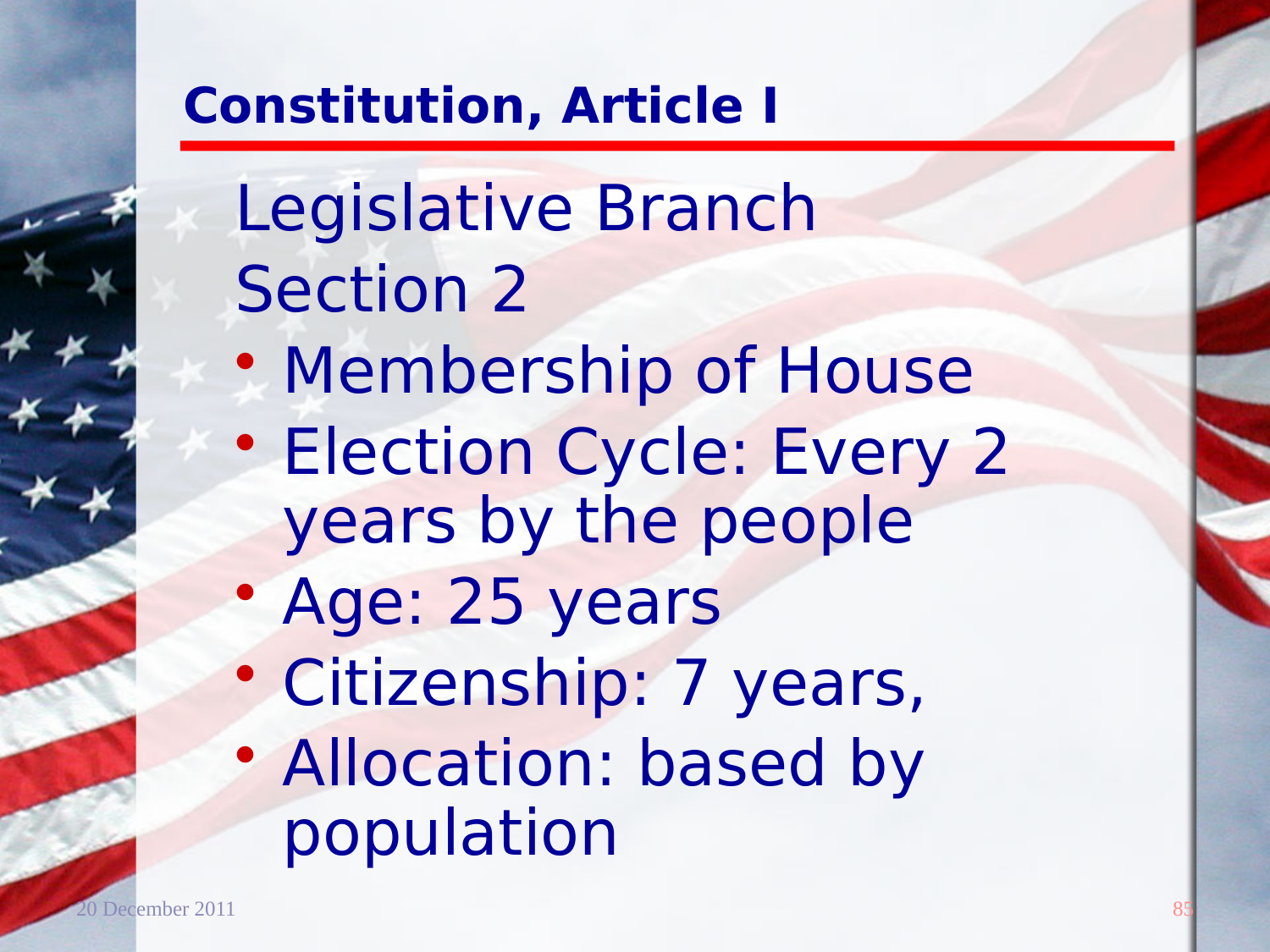

# Constitution, Article I
Legislative Branch
Section 2
Membership of House
Election Cycle: Every 2 years by the people
Age: 25 years
Citizenship: 7 years,
Allocation: based by population

20 December 2011
85